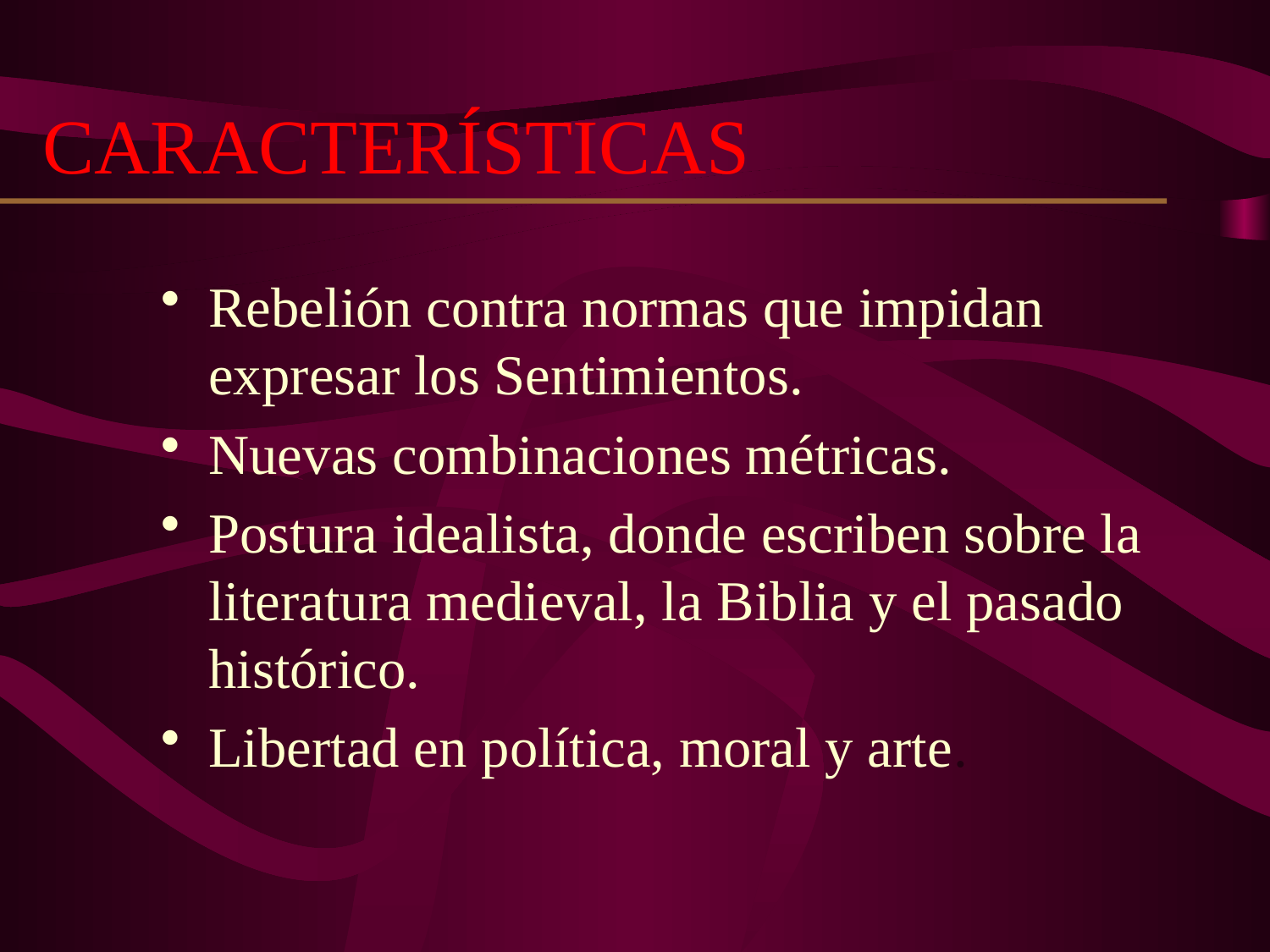

# CARACTERÍSTICAS

Rebelión contra normas que impidan expresar los Sentimientos.
Nuevas combinaciones métricas.
Postura idealista, donde escriben sobre la literatura medieval, la Biblia y el pasado histórico.
Libertad en política, moral y arte.